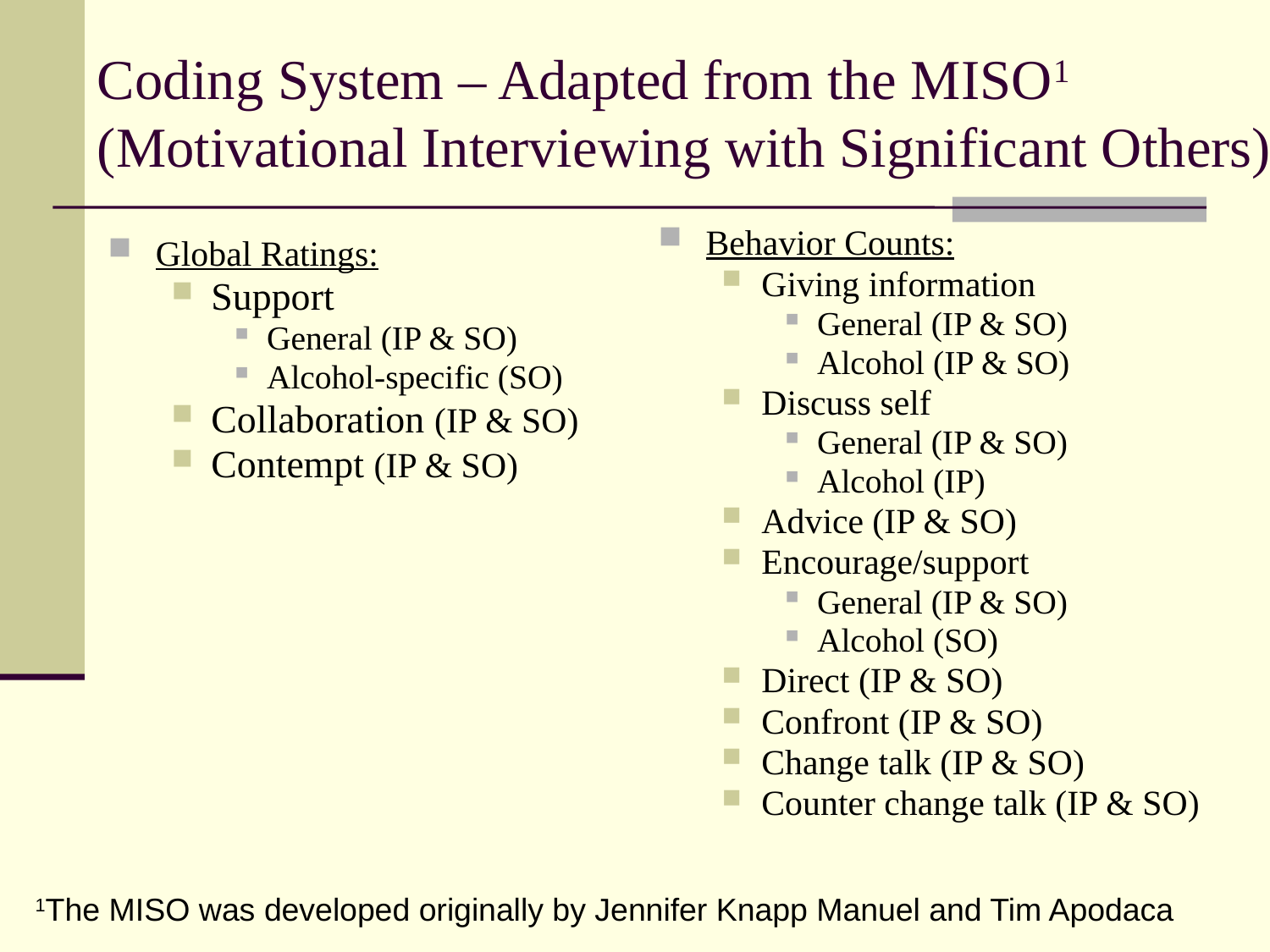

# Coding System – Adapted from the MISO1 (Motivational Interviewing with Significant Others)
Behavior Counts:
Giving information
General (IP & SO)
Alcohol (IP & SO)
Discuss self
General (IP & SO)
Alcohol (IP)
Advice (IP & SO)
Encourage/support
General (IP & SO)
Alcohol (SO)
Direct (IP & SO)
Confront (IP & SO)
Change talk (IP & SO)
Counter change talk (IP & SO)
Global Ratings:
Support
General (IP & SO)
Alcohol-specific (SO)
Collaboration (IP & SO)
Contempt (IP & SO)
1The MISO was developed originally by Jennifer Knapp Manuel and Tim Apodaca